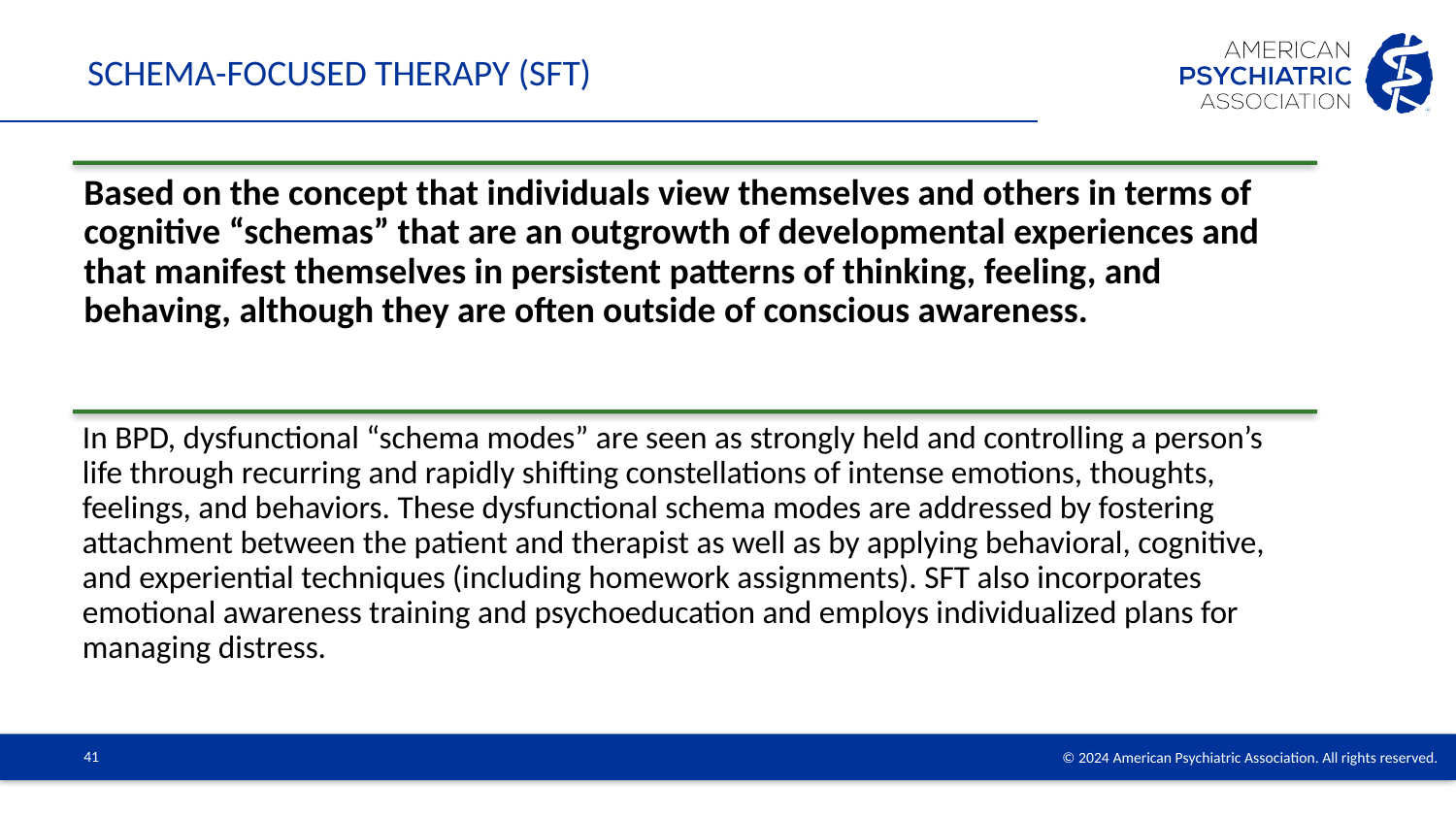

# Schema-focused therapy (SFT)
Based on the concept that individuals view themselves and others in terms of cognitive “schemas” that are an outgrowth of developmental experiences and that manifest themselves in persistent patterns of thinking, feeling, and behaving, although they are often outside of conscious awareness.
In BPD, dysfunctional “schema modes” are seen as strongly held and controlling a person’s life through recurring and rapidly shifting constellations of intense emotions, thoughts, feelings, and behaviors. These dysfunctional schema modes are addressed by fostering attachment between the patient and therapist as well as by applying behavioral, cognitive, and experiential techniques (including homework assignments). SFT also incorporates emotional awareness training and psychoeducation and employs individualized plans for managing distress.